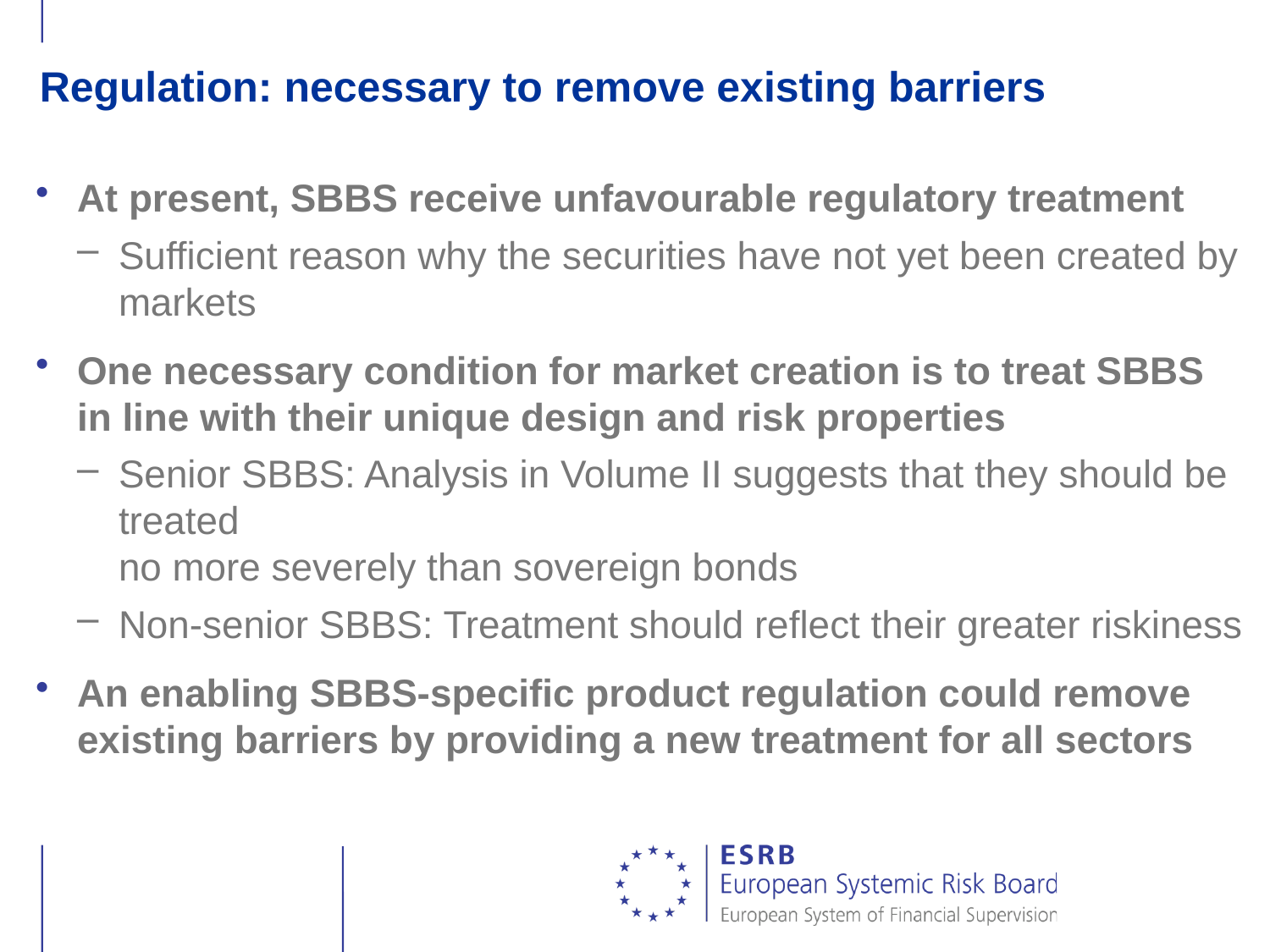

# Regulation: necessary to remove existing barriers
At present, SBBS receive unfavourable regulatory treatment
Sufficient reason why the securities have not yet been created by markets
One necessary condition for market creation is to treat SBBS
in line with their unique design and risk properties
Senior SBBS: Analysis in Volume II suggests that they should be treated
no more severely than sovereign bonds
Non-senior SBBS: Treatment should reflect their greater riskiness
An enabling SBBS-specific product regulation could remove existing barriers by providing a new treatment for all sectors